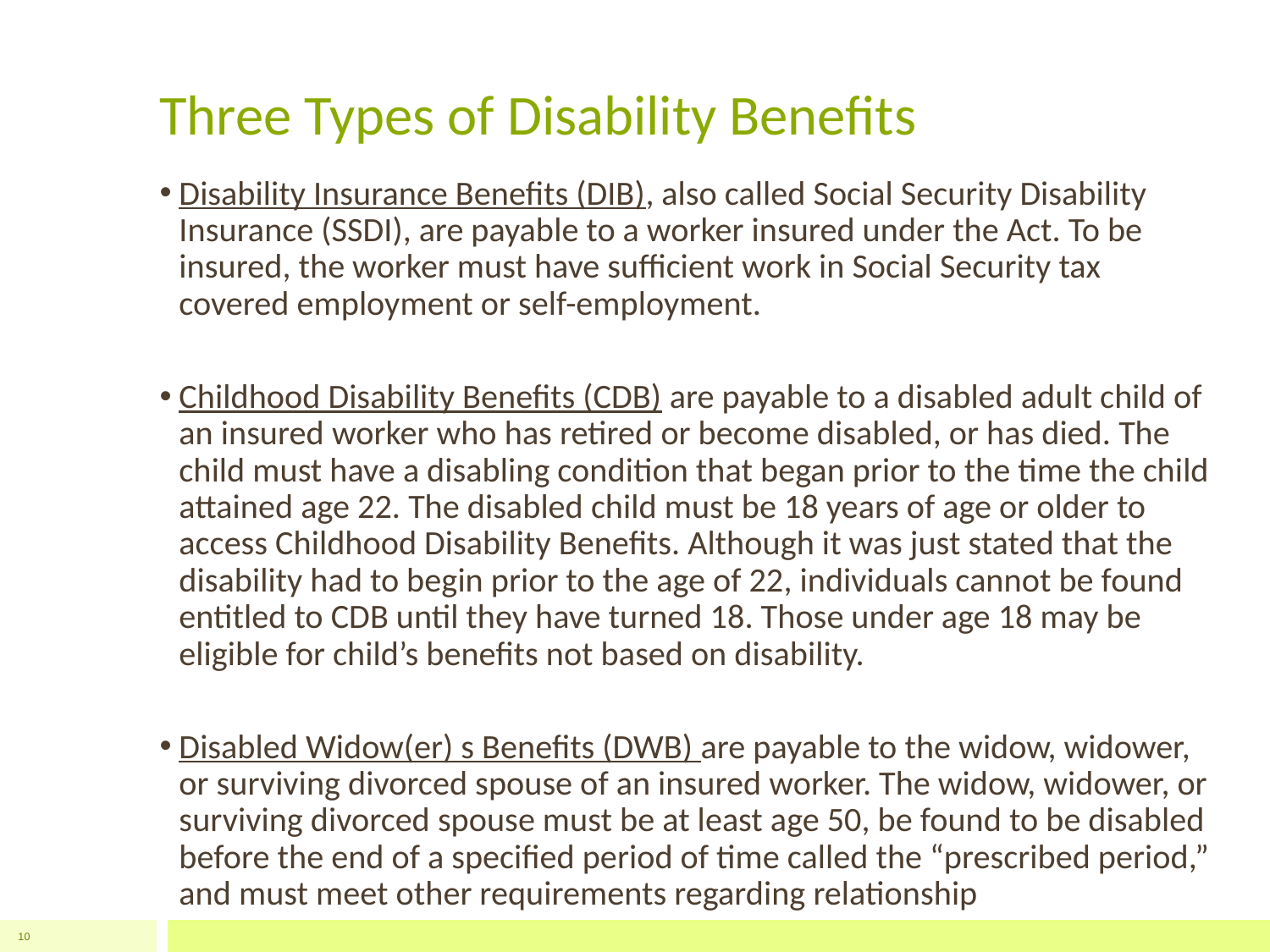

# Three Types of Disability Benefits
Disability Insurance Benefits (DIB), also called Social Security Disability Insurance (SSDI), are payable to a worker insured under the Act. To be insured, the worker must have sufficient work in Social Security tax covered employment or self-employment.

Childhood Disability Benefits (CDB) are payable to a disabled adult child of an insured worker who has retired or become disabled, or has died. The child must have a disabling condition that began prior to the time the child attained age 22. The disabled child must be 18 years of age or older to access Childhood Disability Benefits. Although it was just stated that the disability had to begin prior to the age of 22, individuals cannot be found entitled to CDB until they have turned 18. Those under age 18 may be eligible for child’s benefits not based on disability.

Disabled Widow(er) s Benefits (DWB) are payable to the widow, widower, or surviving divorced spouse of an insured worker. The widow, widower, or surviving divorced spouse must be at least age 50, be found to be disabled before the end of a specified period of time called the “prescribed period,” and must meet other requirements regarding relationship

10